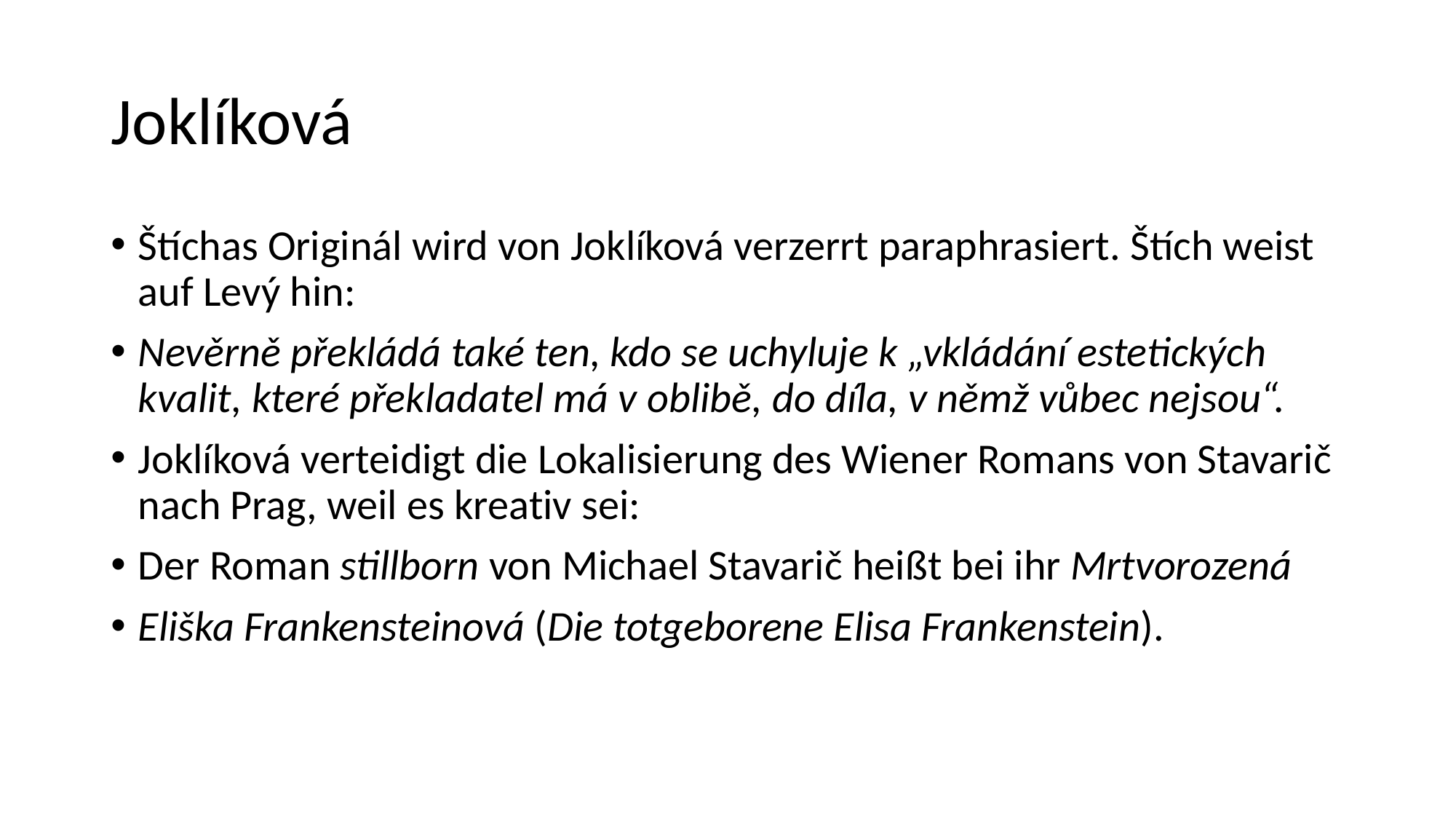

# Joklíková
Štíchas Originál wird von Joklíková verzerrt paraphrasiert. Štích weist auf Levý hin:
Nevěrně překládá také ten, kdo se uchyluje k „vkládání estetických kvalit, které překladatel má v oblibě, do díla, v němž vůbec nejsou“.
Joklíková verteidigt die Lokalisierung des Wiener Romans von Stavarič nach Prag, weil es kreativ sei:
Der Roman stillborn von Michael Stavarič heißt bei ihr Mrtvorozená
Eliška Frankensteinová (Die totgeborene Elisa Frankenstein).